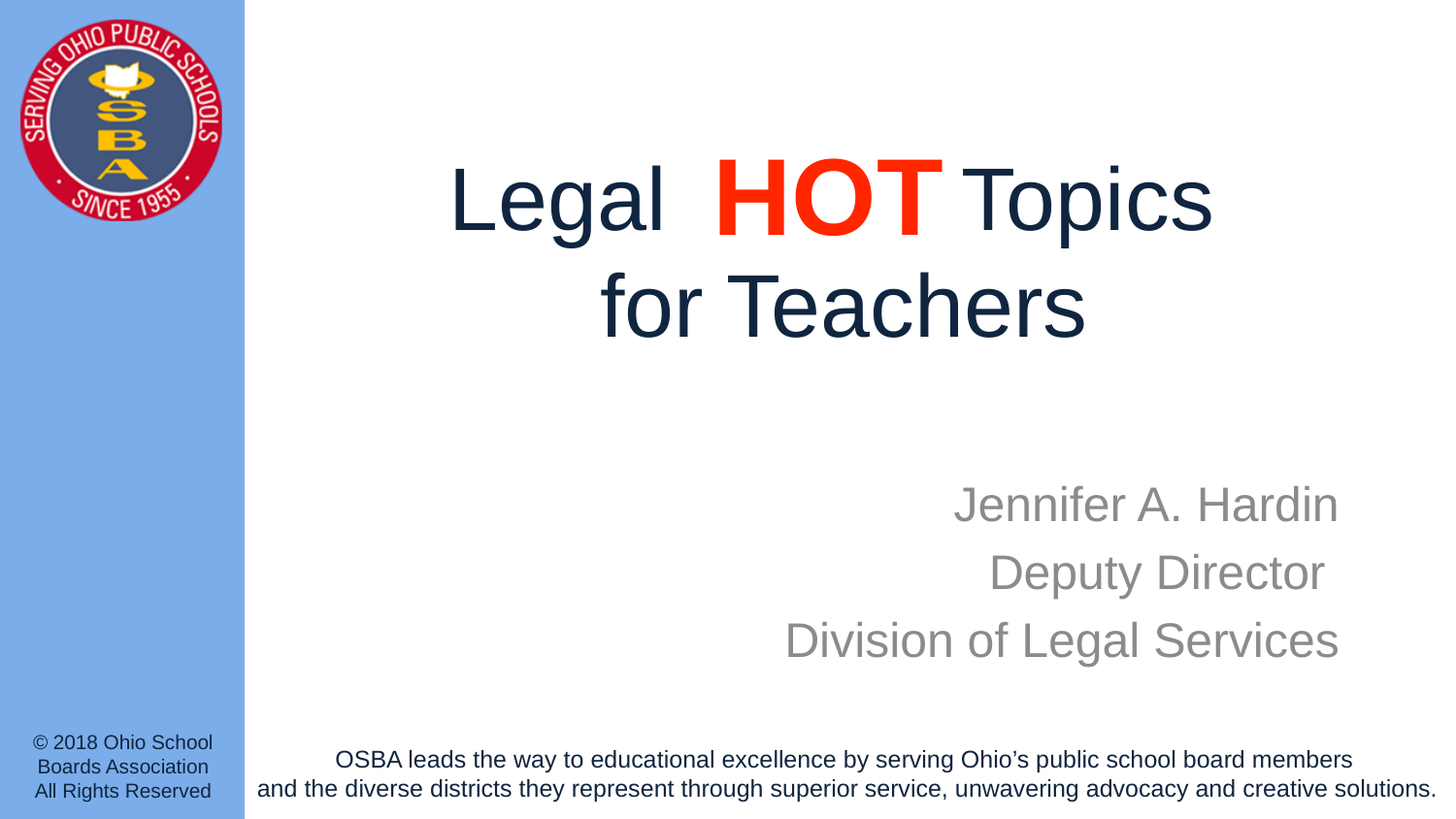

# Legal            Topics for Teachers
HOT
Jennifer A. Hardin
Deputy Director
Division of Legal Services